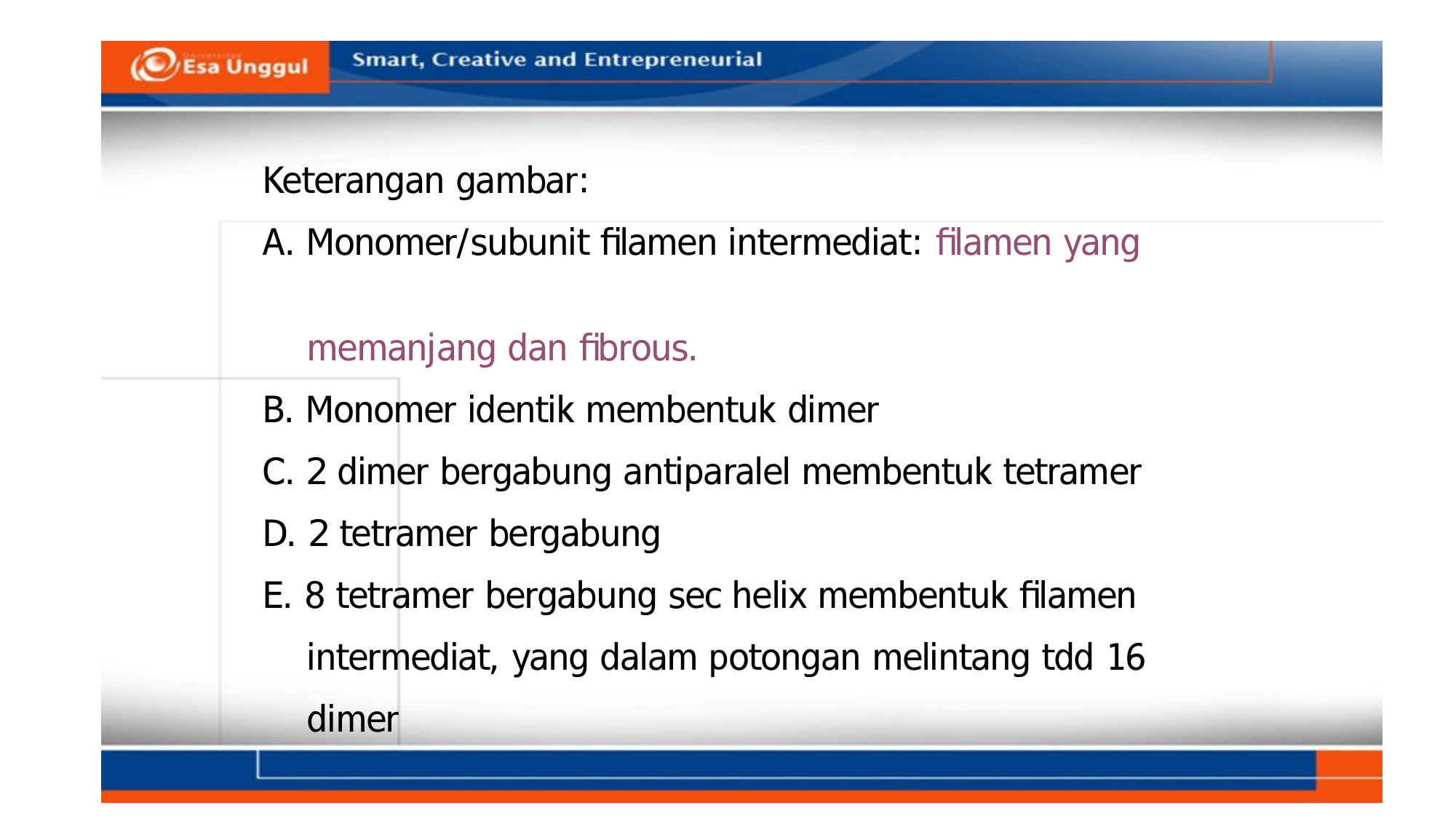

Keterangan gambar:
A. Monomer/subunit filamen intermediat: filamen yang
    memanjang dan fibrous.
B. Monomer identik membentuk dimer
C. 2 dimer bergabung antiparalel membentuk tetramer
D. 2 tetramer bergabung
E. 8 tetramer bergabung sec helix membentuk filamen
    intermediat, yang dalam potongan melintang tdd 16
    dimer